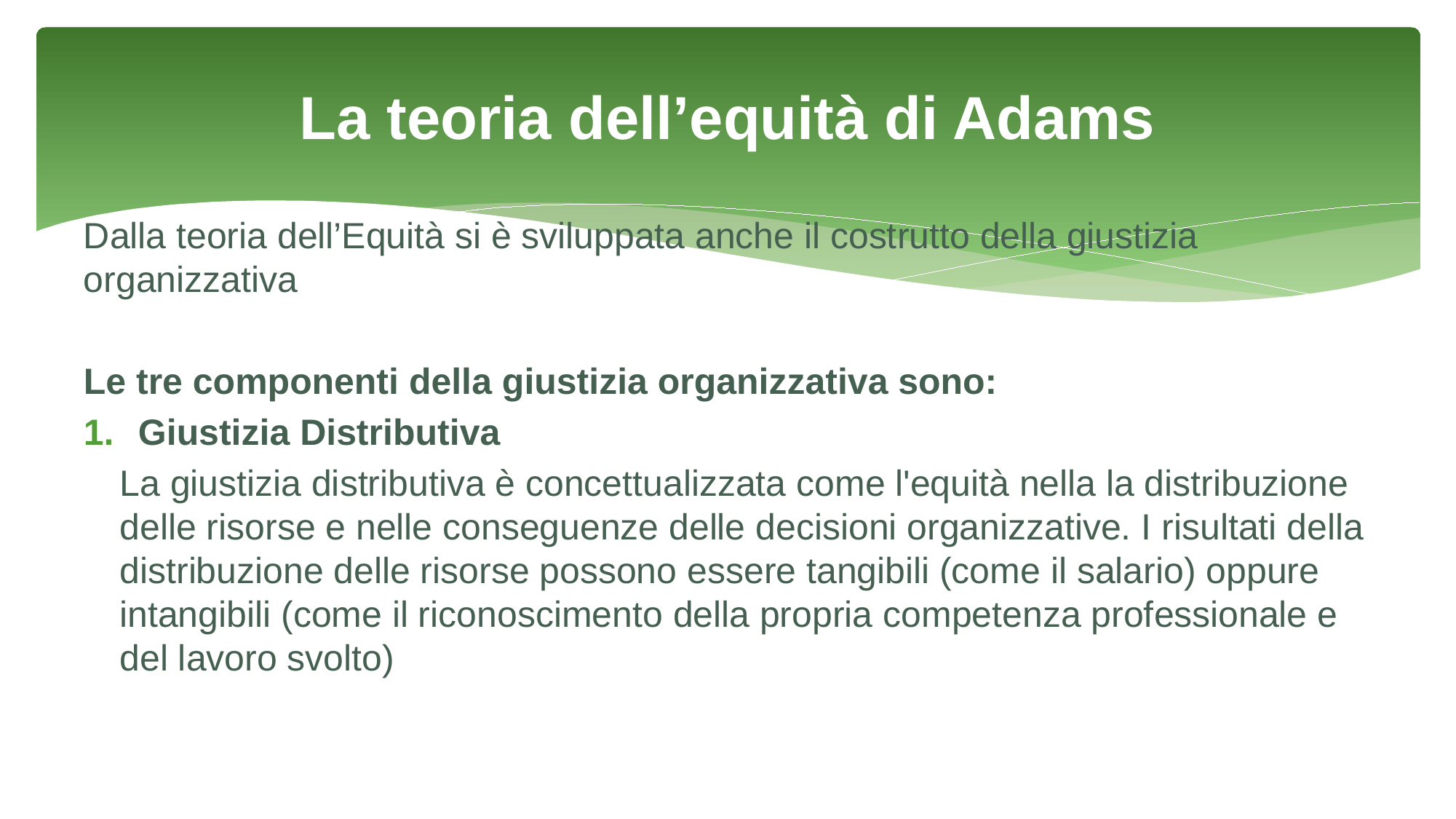

# La teoria dell’equità di Adams
Dalla teoria dell’Equità si è sviluppata anche il costrutto della giustizia organizzativa

Le tre componenti della giustizia organizzativa sono:
Giustizia Distributiva
La giustizia distributiva è concettualizzata come l'equità nella la distribuzione delle risorse e nelle conseguenze delle decisioni organizzative. I risultati della distribuzione delle risorse possono essere tangibili (come il salario) oppure intangibili (come il riconoscimento della propria competenza professionale e del lavoro svolto)